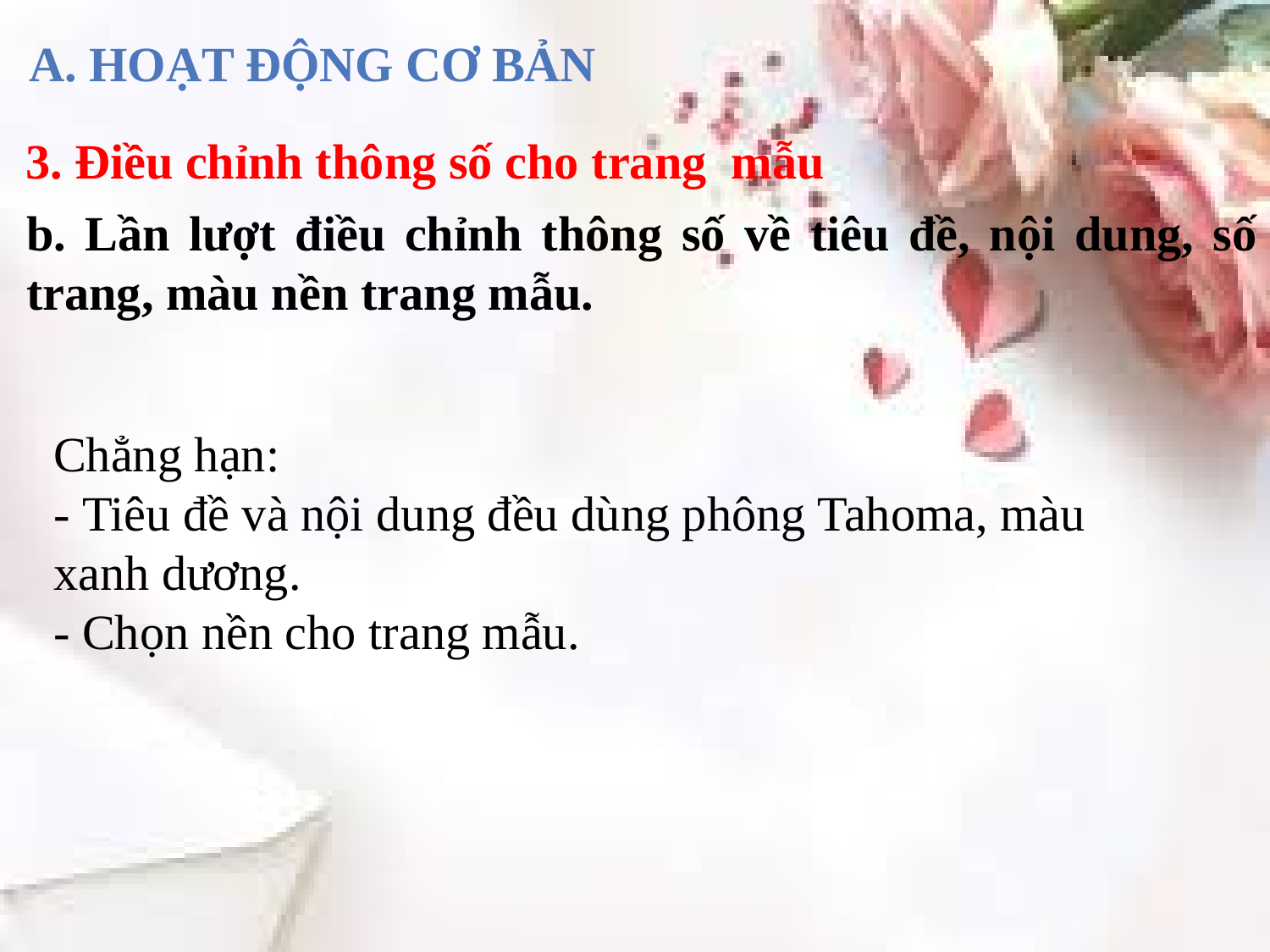

A. HoẠT ĐỘNG CƠ BẢN
3. Điều chỉnh thông số cho trang  mẫu
b. Lần lượt điều chỉnh thông số về tiêu đề, nội dung, số trang, màu nền trang mẫu.
Chẳng hạn:
- Tiêu đề và nội dung đều dùng phông Tahoma, màu xanh dương.
- Chọn nền cho trang mẫu.